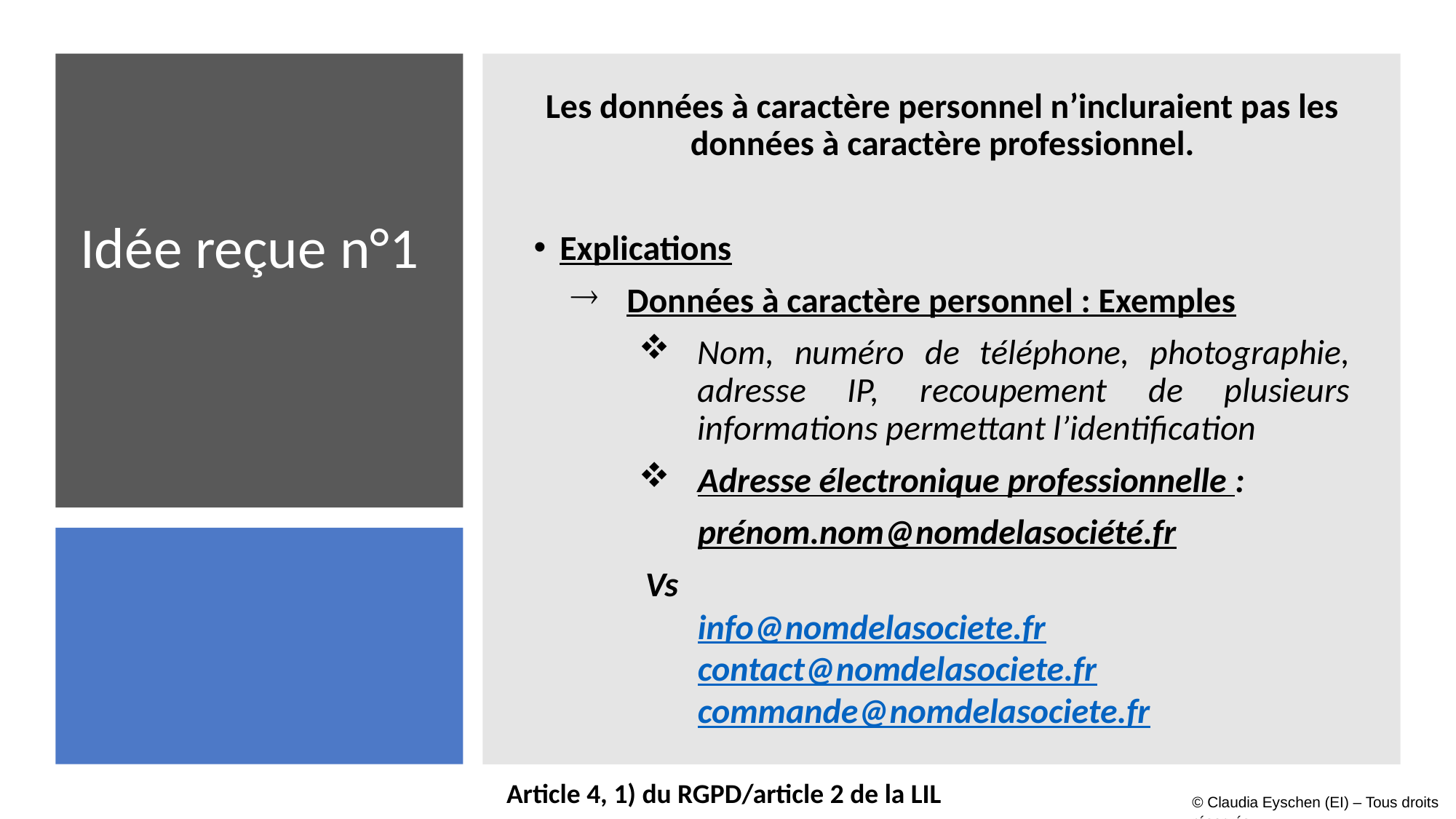

Les données à caractère personnel n’incluraient pas les données à caractère professionnel.

Explications
Données à caractère personnel : Exemples
Nom, numéro de téléphone, photographie, adresse IP, recoupement de plusieurs informations permettant l’identification
Adresse électronique professionnelle :
prénom.nom@nomdelasociété.fr
Vs
info@nomdelasociete.fr
contact@nomdelasociete.fr commande@nomdelasociete.fr
# Idée reçue n°1

Article 4, 1) du RGPD/article 2 de la LIL
© Claudia Eyschen (EI) – Tous droits réservés